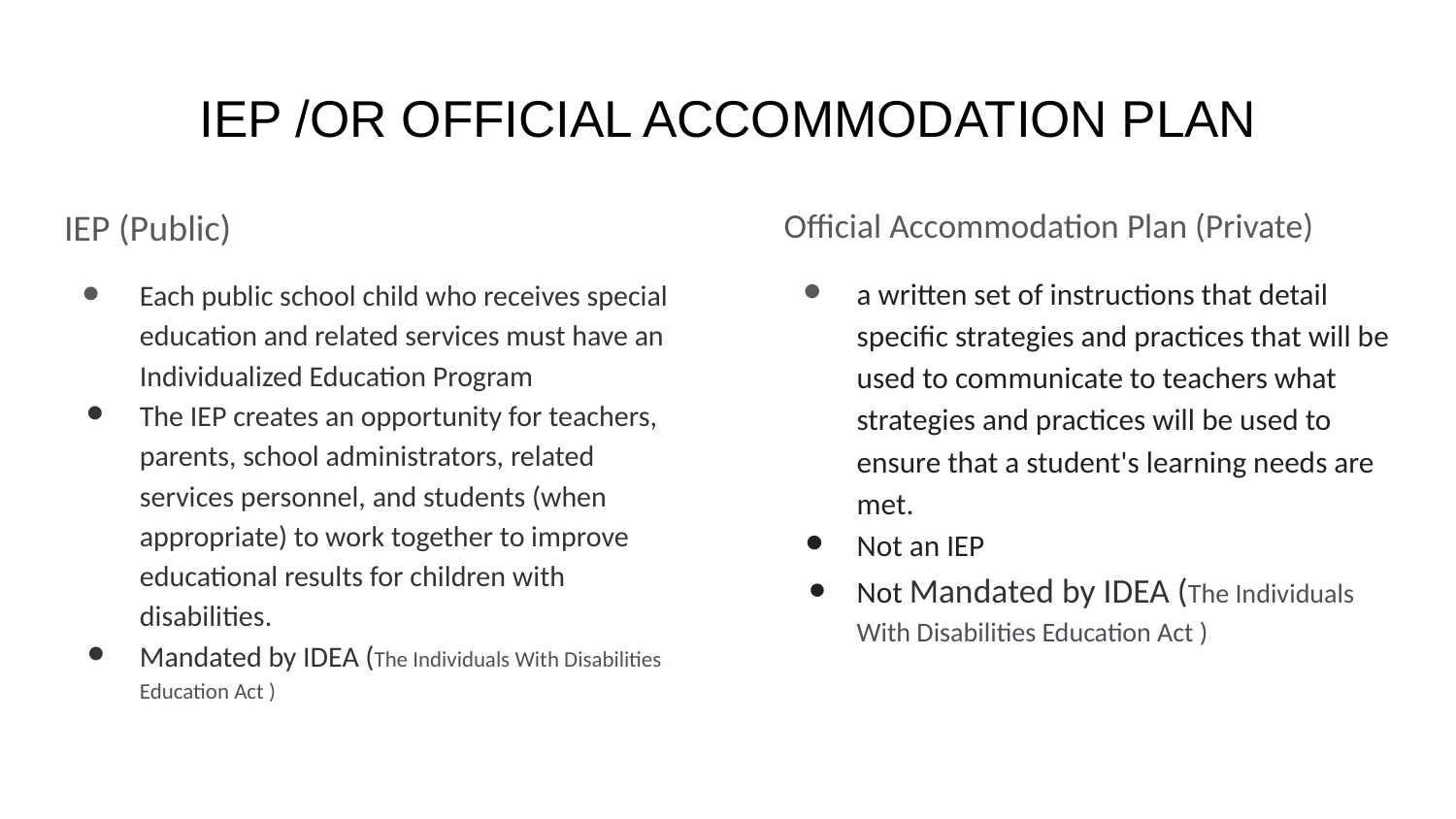

# IEP /OR OFFICIAL ACCOMMODATION PLAN
IEP (Public)
Each public school child who receives special education and related services must have an Individualized Education Program
The IEP creates an opportunity for teachers, parents, school administrators, related services personnel, and students (when appropriate) to work together to improve educational results for children with disabilities.
Mandated by IDEA (The Individuals With Disabilities Education Act )

Official Accommodation Plan (Private)
a written set of instructions that detail specific strategies and practices that will be used to communicate to teachers what strategies and practices will be used to ensure that a student's learning needs are met.
Not an IEP
Not Mandated by IDEA (The Individuals With Disabilities Education Act )